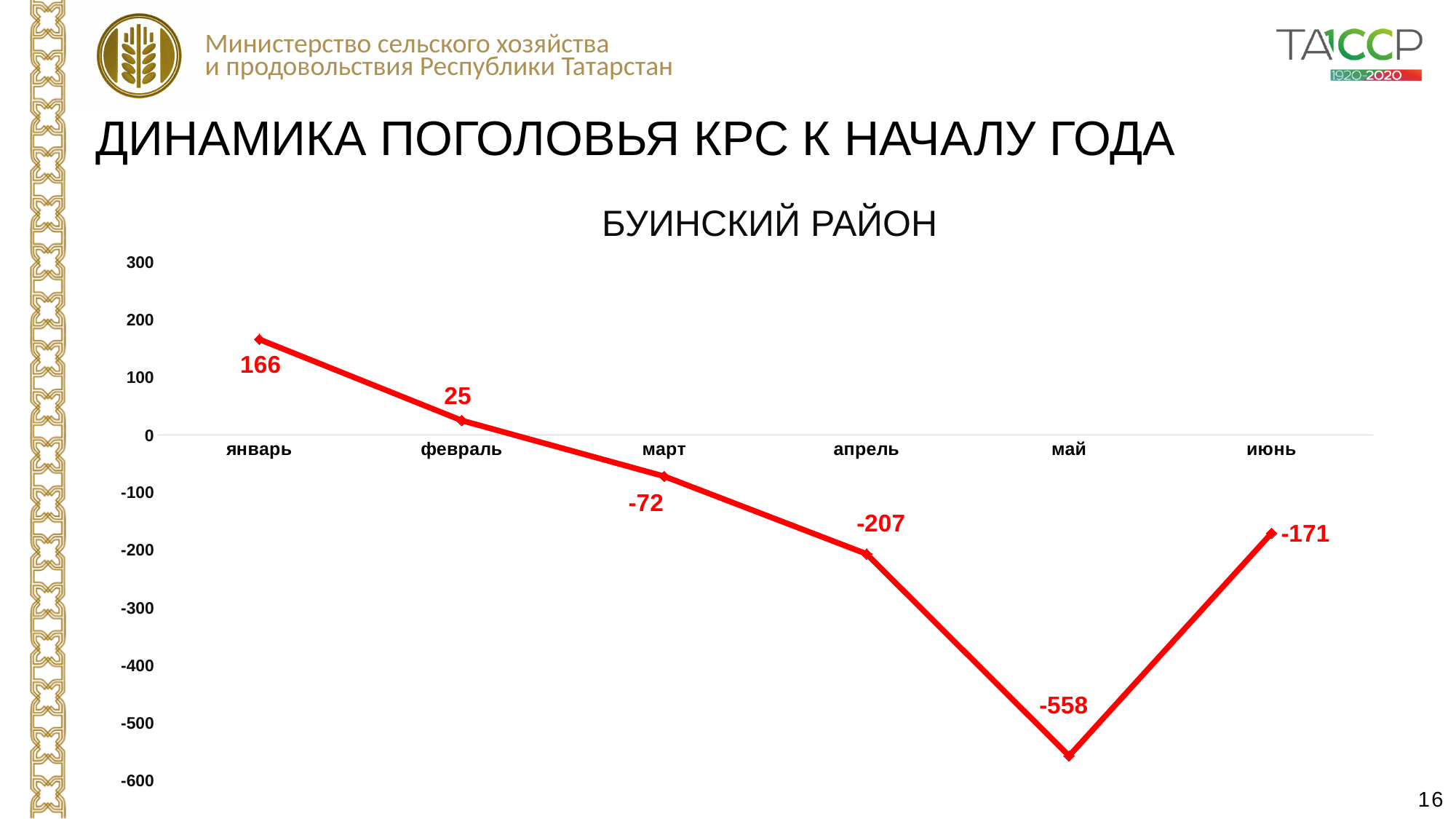

ДИНАМИКА ПОГОЛОВЬЯ КРС К НАЧАЛУ ГОДА
БУИНСКИЙ РАЙОН

### Chart

| Category | Столбец1 |
|---|---|
| январь | 166.0 |
| февраль | 25.0 |
| март | -72.0 |
| апрель | -207.0 |
| май | -558.0 |
| июнь | -171.0 |
16